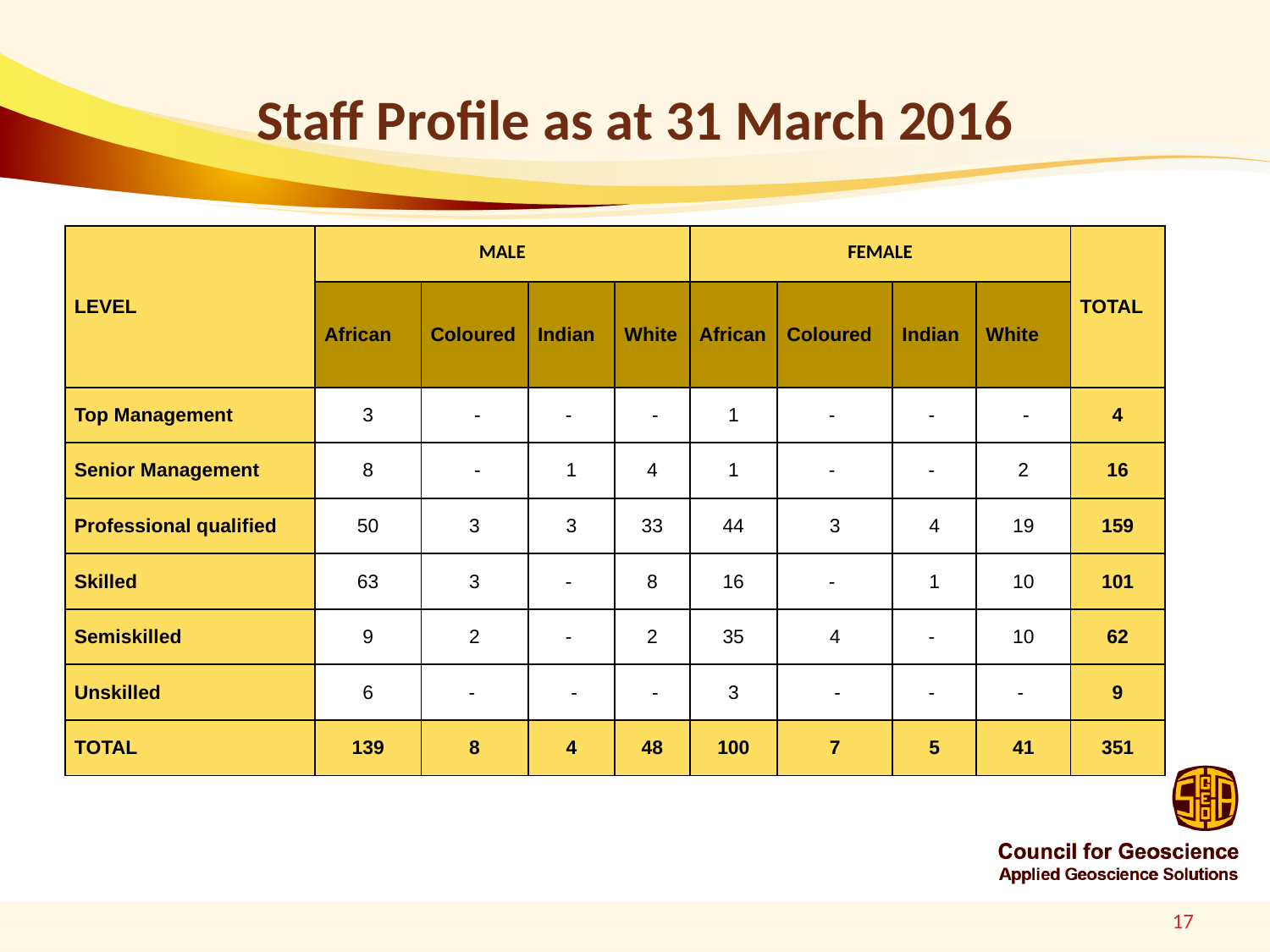

# Staff Profile as at 31 March 2016
| LEVEL | MALE |  |  |  | FEMALE |  |  |  | TOTAL |
| --- | --- | --- | --- | --- | --- | --- | --- | --- | --- |
|  | African | Coloured | Indian | White | African | Coloured | Indian | White |  |
| Top Management | 3 | - | - | - | 1 | - | - | - | 4 |
| Senior Management | 8 | - | 1 | 4 | 1 | - | - | 2 | 16 |
| Professional qualified | 50 | 3 | 3 | 33 | 44 | 3 | 4 | 19 | 159 |
| Skilled | 63 | 3 | - | 8 | 16 | - | 1 | 10 | 101 |
| Semiskilled | 9 | 2 | - | 2 | 35 | 4 | - | 10 | 62 |
| Unskilled | 6 | - | - | - | 3 | - | - | - | 9 |
| TOTAL | 139 | 8 | 4 | 48 | 100 | 7 | 5 | 41 | 351 |

17